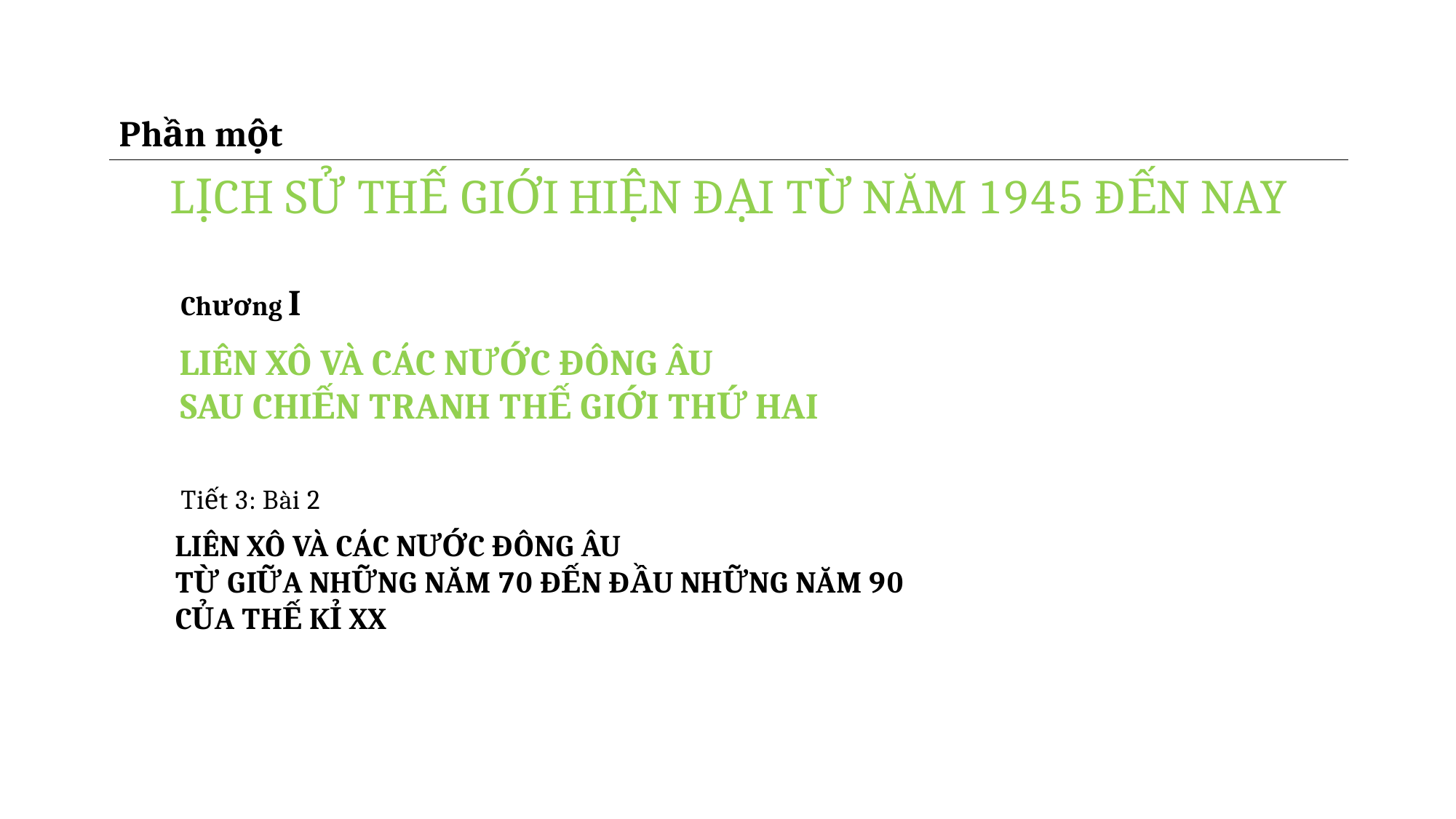

Phần một
LỊCH SỬ THẾ GIỚI HIỆN ĐẠI TỪ NĂM 1945 ĐẾN NAY
Chương I
LIÊN XÔ VÀ CÁC NƯỚC ĐÔNG ÂU
SAU CHIẾN TRANH THẾ GIỚI THỨ HAI
Tiết 3: Bài 2
LIÊN XÔ VÀ CÁC NƯỚC ĐÔNG ÂU
TỪ GIỮA NHỮNG NĂM 70 ĐẾN ĐẦU NHỮNG NĂM 90
CỦA THẾ KỈ XX